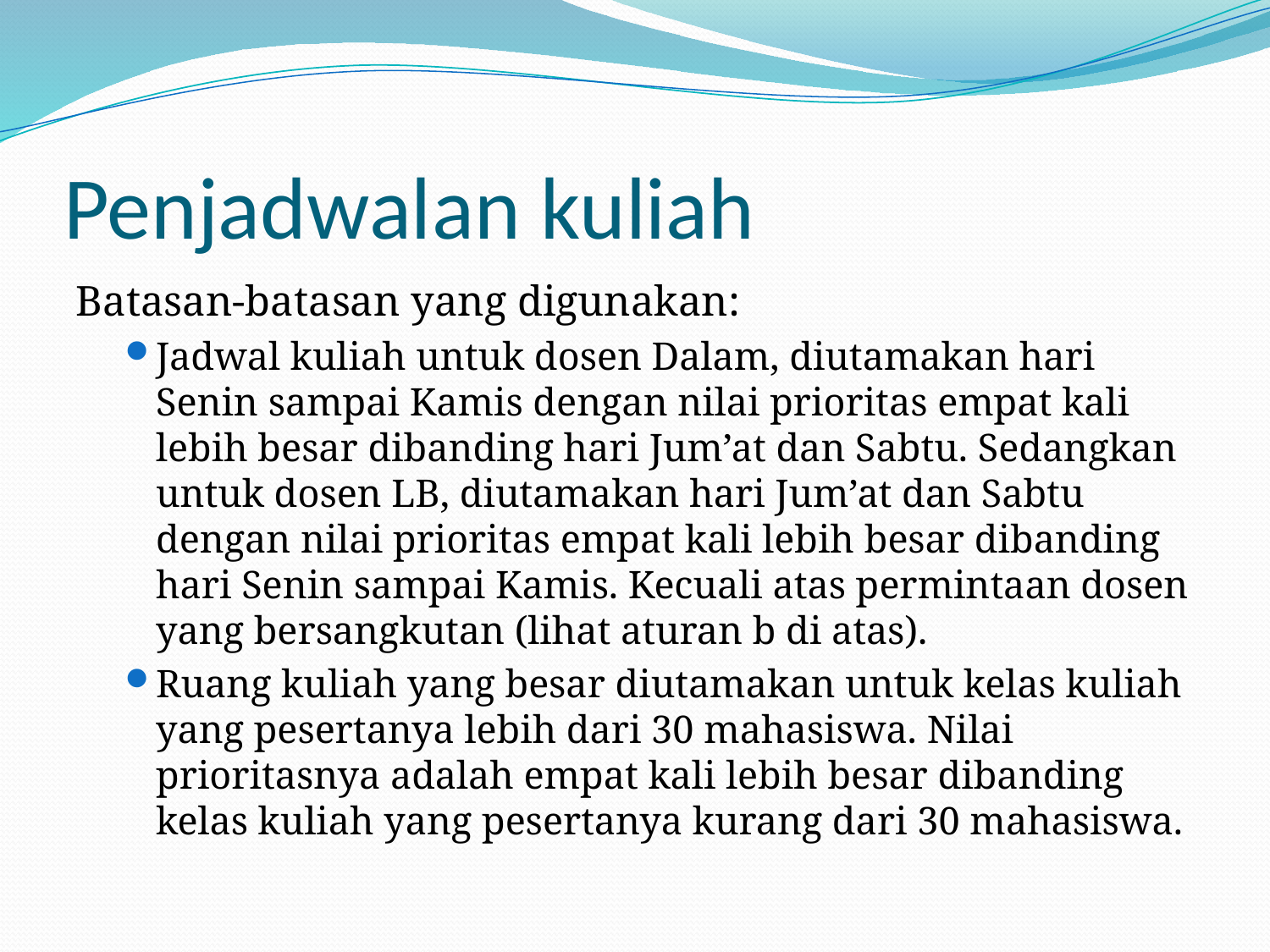

# Penjadwalan kuliah
Batasan-batasan yang digunakan:
Jadwal kuliah untuk dosen Dalam, diutamakan hari Senin sampai Kamis dengan nilai prioritas empat kali lebih besar dibanding hari Jum’at dan Sabtu. Sedangkan untuk dosen LB, diutamakan hari Jum’at dan Sabtu dengan nilai prioritas empat kali lebih besar dibanding hari Senin sampai Kamis. Kecuali atas permintaan dosen yang bersangkutan (lihat aturan b di atas).
Ruang kuliah yang besar diutamakan untuk kelas kuliah yang pesertanya lebih dari 30 mahasiswa. Nilai prioritasnya adalah empat kali lebih besar dibanding kelas kuliah yang pesertanya kurang dari 30 mahasiswa.